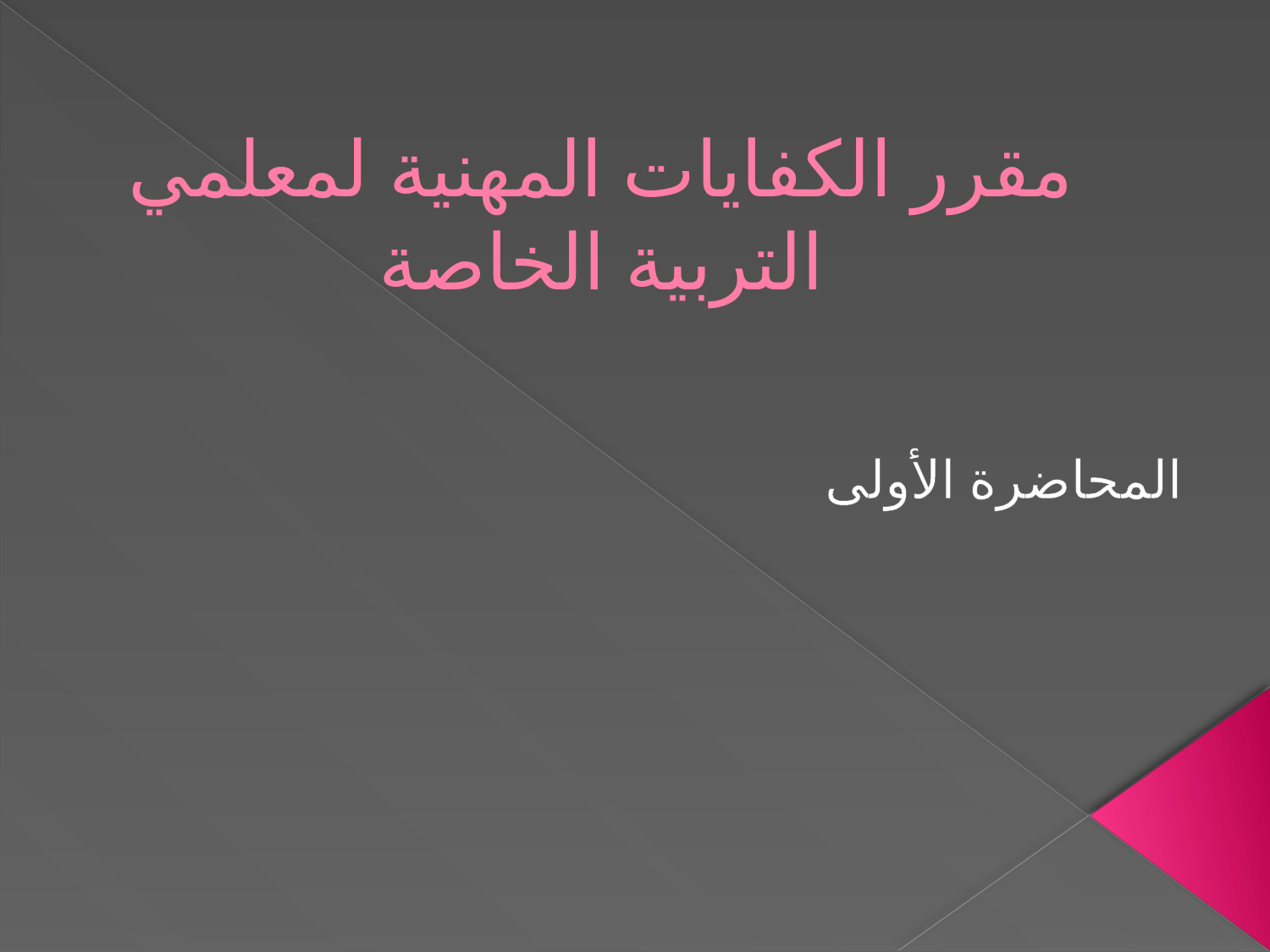

# مقرر الكفايات المهنية لمعلمي التربية الخاصة

المحاضرة الأولى